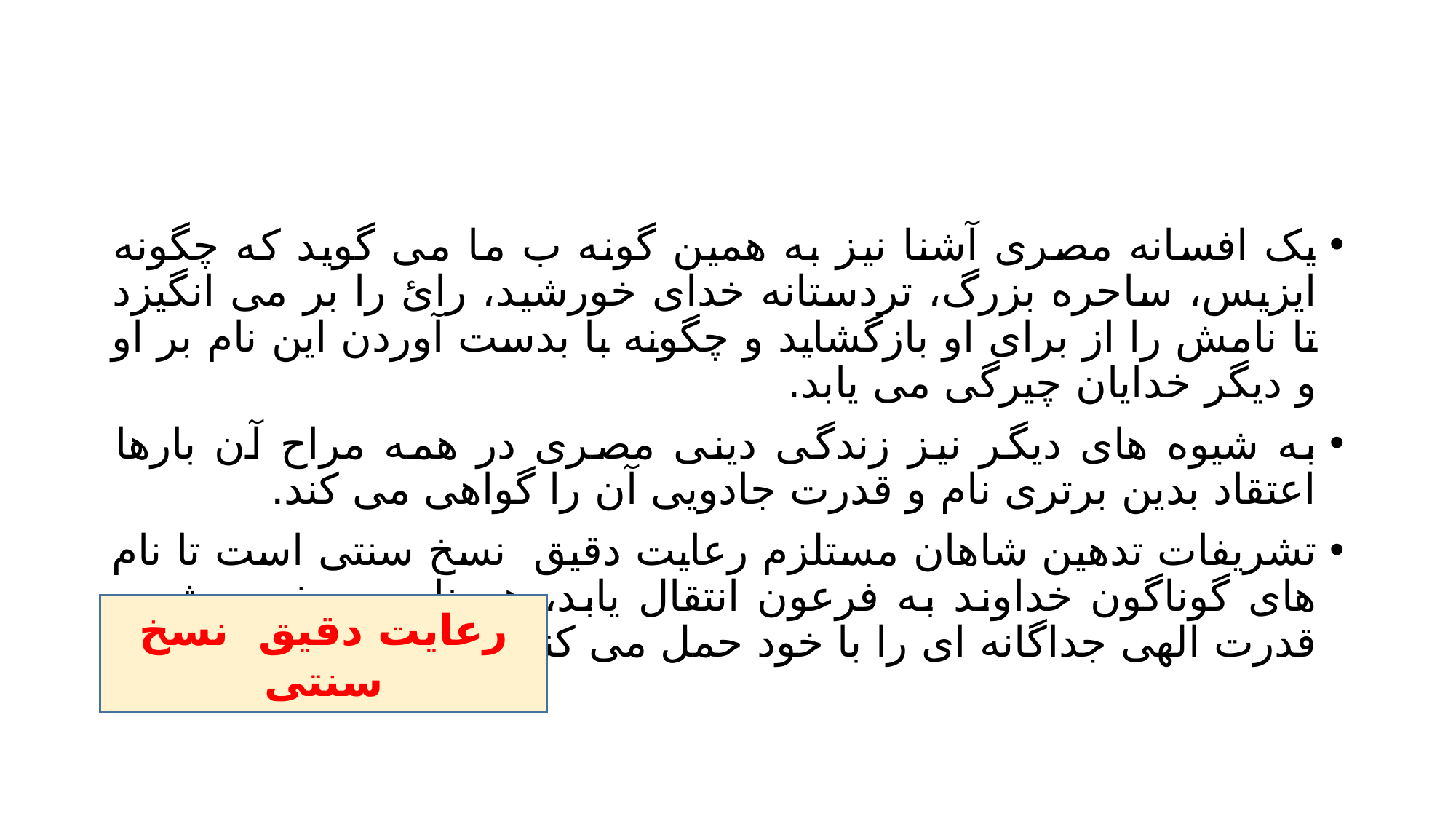

#
یک افسانه مصری آشنا نیز به همین گونه ب ما می گوید که چگونه ایزیس، ساحره بزرگ، تردستانه خدای خورشید، رائ را بر می انگیزد تا نامش را از برای او بازگشاید و چگونه با بدست آوردن این نام بر او و دیگر خدایان چیرگی می یابد.
به شیوه های دیگر نیز زندگی دینی مصری در همه مراح آن بارها اعتقاد بدین برتری نام و قدرت جادویی آن را گواهی می کند.
تشریفات تدهین شاهان مستلزم رعایت دقیق  نسخ سنتی است تا نام های گوناگون خداوند به فرعون انتقال یابد، هر نامی صفت ویژه و قدرت الهی جداگانه ای را با خود حمل می کند.
رعایت دقیق  نسخ سنتی